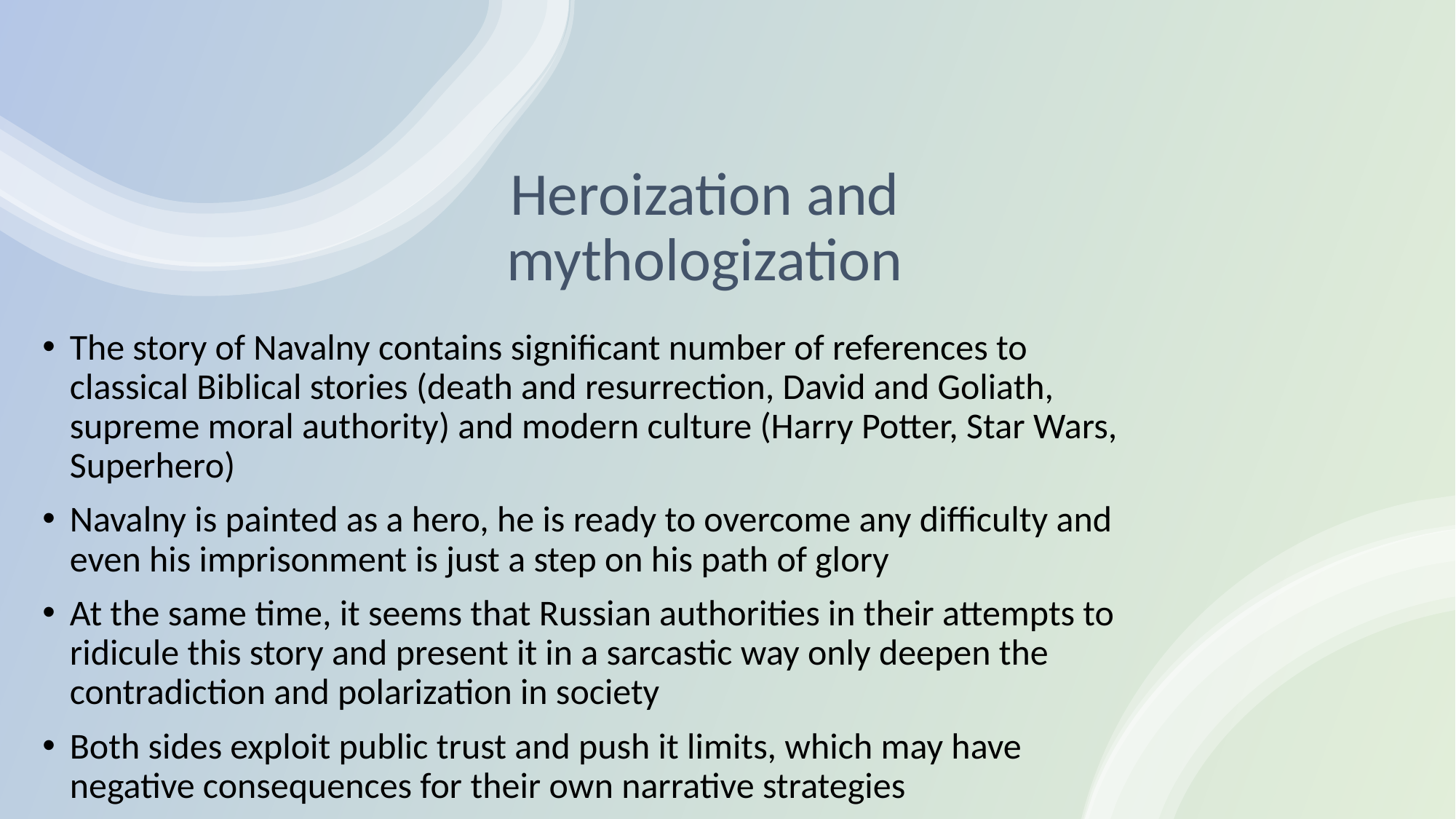

# Heroization and mythologization
The story of Navalny contains significant number of references to classical Biblical stories (death and resurrection, David and Goliath, supreme moral authority) and modern culture (Harry Potter, Star Wars, Superhero)
Navalny is painted as a hero, he is ready to overcome any difficulty and even his imprisonment is just a step on his path of glory
At the same time, it seems that Russian authorities in their attempts to ridicule this story and present it in a sarcastic way only deepen the contradiction and polarization in society
Both sides exploit public trust and push it limits, which may have negative consequences for their own narrative strategies